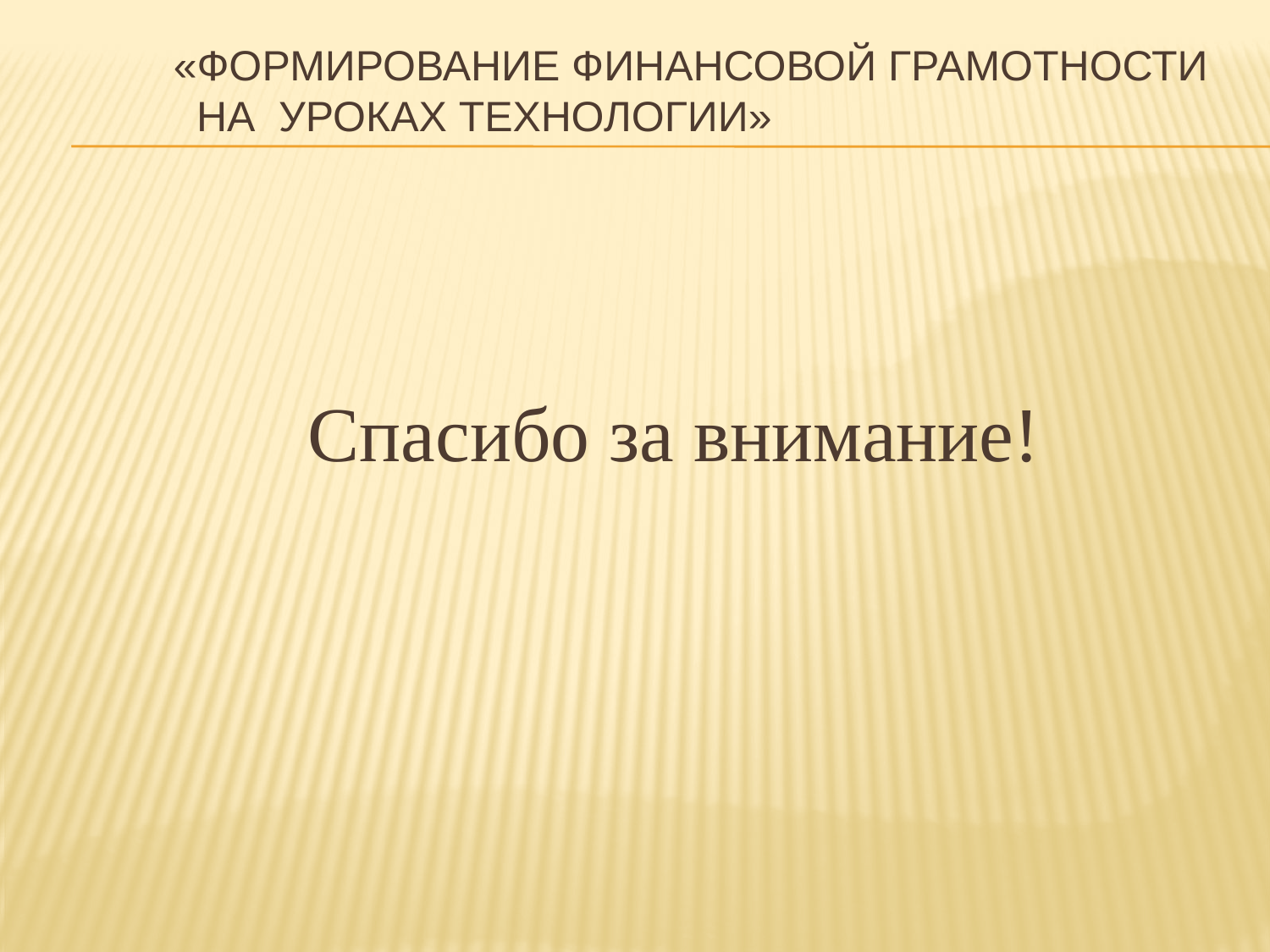

# «Формирование финансовой грамотности на  уроках технологии»

             Спасибо за внимание!